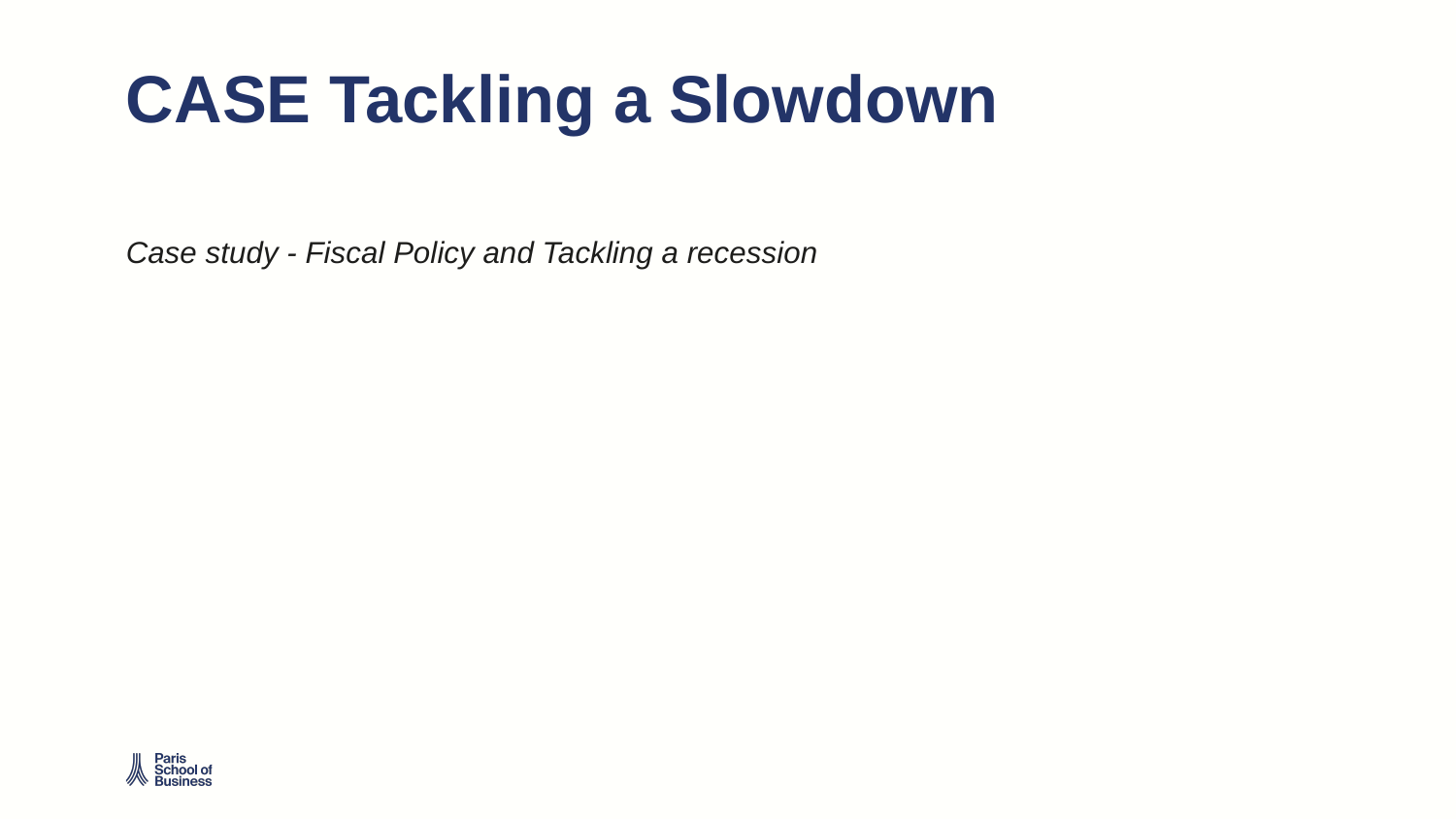

# CASE Tackling a Slowdown
Case study - Fiscal Policy and Tackling a recession